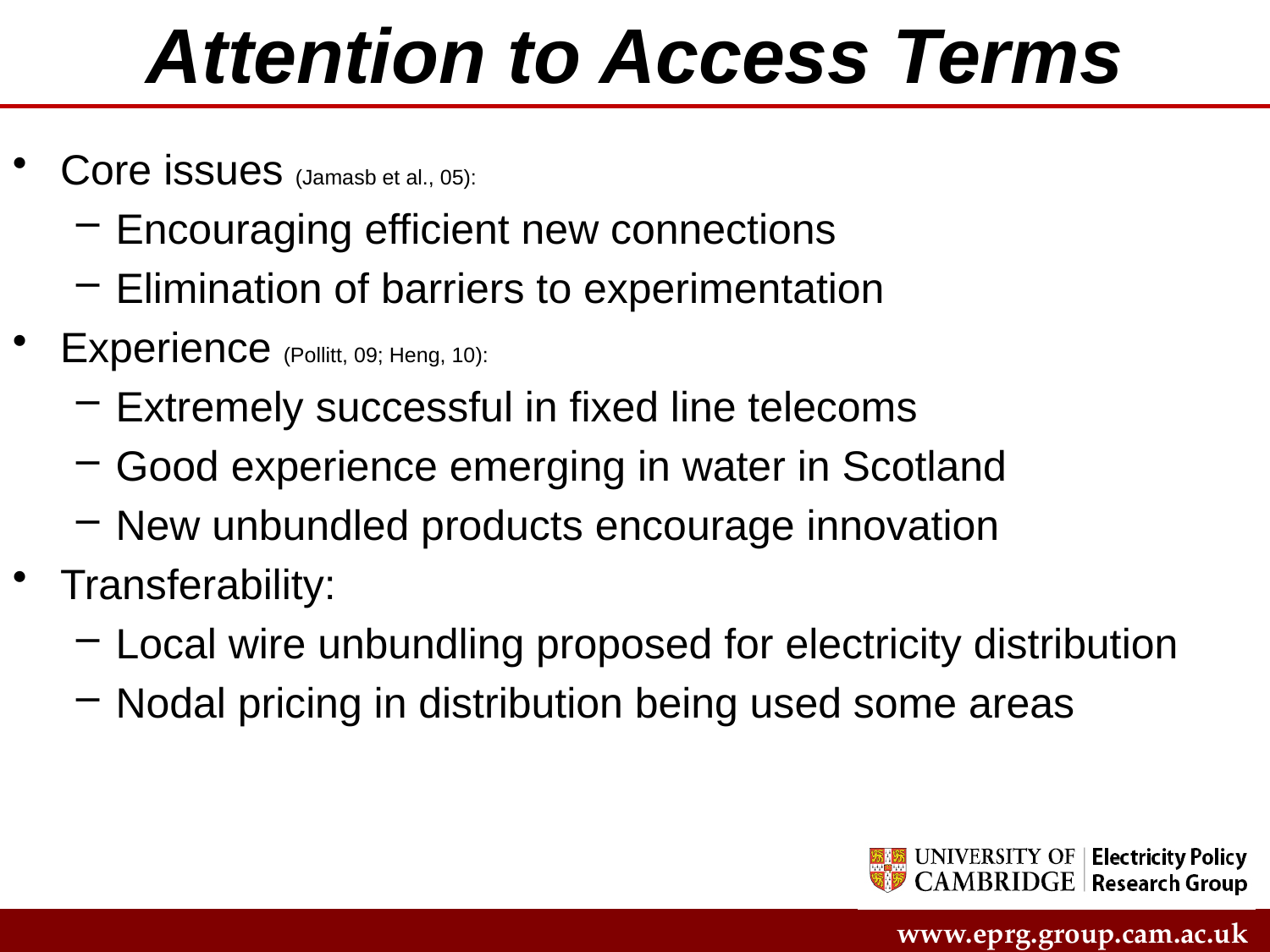

# Attention to Access Terms
Core issues (Jamasb et al., 05):
Encouraging efficient new connections
Elimination of barriers to experimentation
Experience (Pollitt, 09; Heng, 10):
Extremely successful in fixed line telecoms
Good experience emerging in water in Scotland
New unbundled products encourage innovation
Transferability:
Local wire unbundling proposed for electricity distribution
Nodal pricing in distribution being used some areas